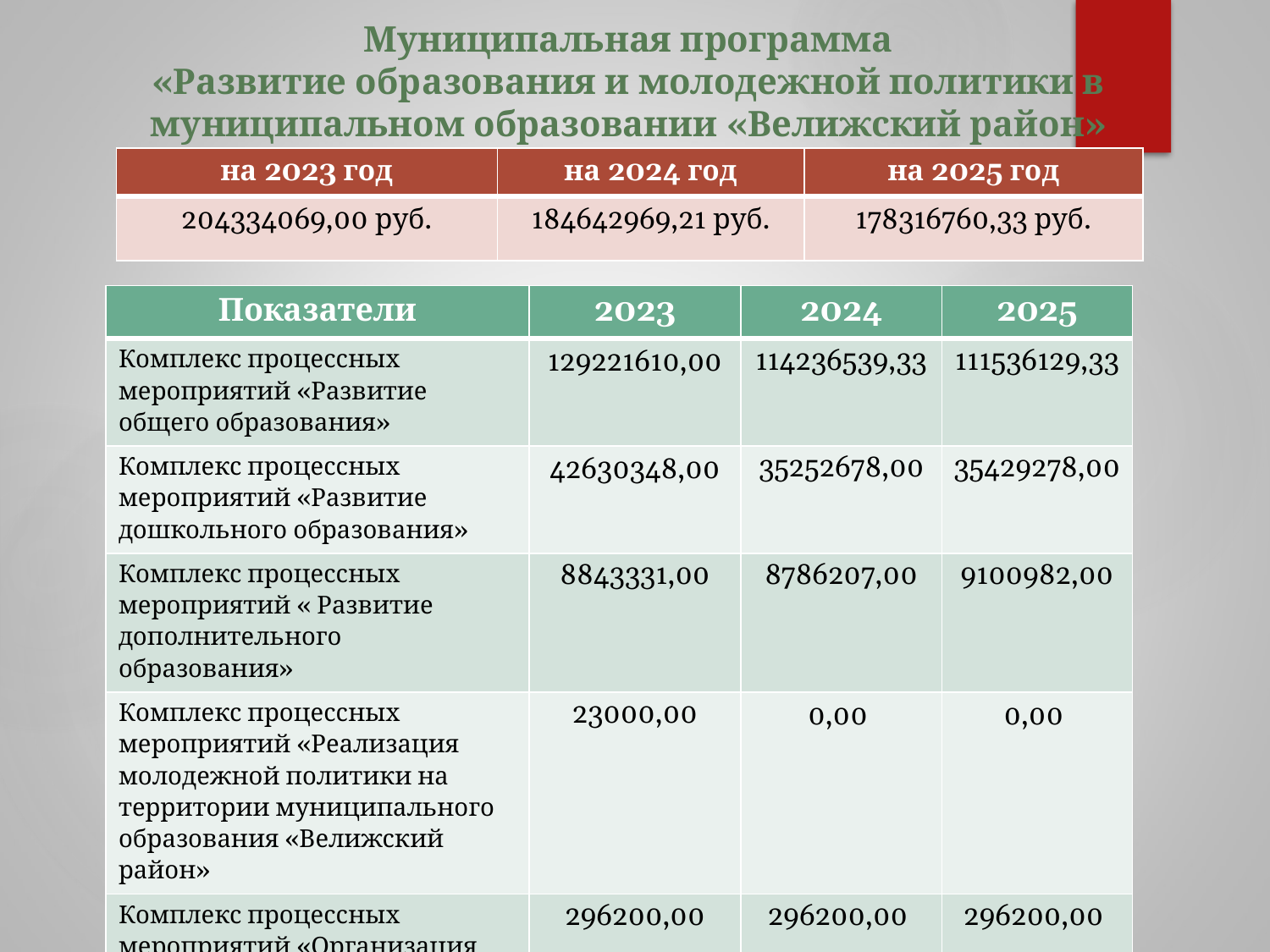

# Муниципальная программа «Развитие образования и молодежной политики в муниципальном образовании «Велижский район»
| на 2023 год | на 2024 год | на 2025 год |
| --- | --- | --- |
| 204334069,00 руб. | 184642969,21 руб. | 178316760,33 руб. |
| Показатели | 2023 | 2024 | 2025 |
| --- | --- | --- | --- |
| Комплекс процессных мероприятий «Развитие общего образования» | 129221610,00 | 114236539,33 | 111536129,33 |
| Комплекс процессных мероприятий «Развитие дошкольного образования» | 42630348,00 | 35252678,00 | 35429278,00 |
| Комплекс процессных мероприятий « Развитие дополнительного образования» | 8843331,00 | 8786207,00 | 9100982,00 |
| Комплекс процессных мероприятий «Реализация молодежной политики на территории муниципального образования «Велижский район» | 23000,00 | 0,00 | 0,00 |
| Комплекс процессных мероприятий «Организация содержания отдыха, занятости детей и подростков» | 296200,00 | 296200,00 | 296200,00 |